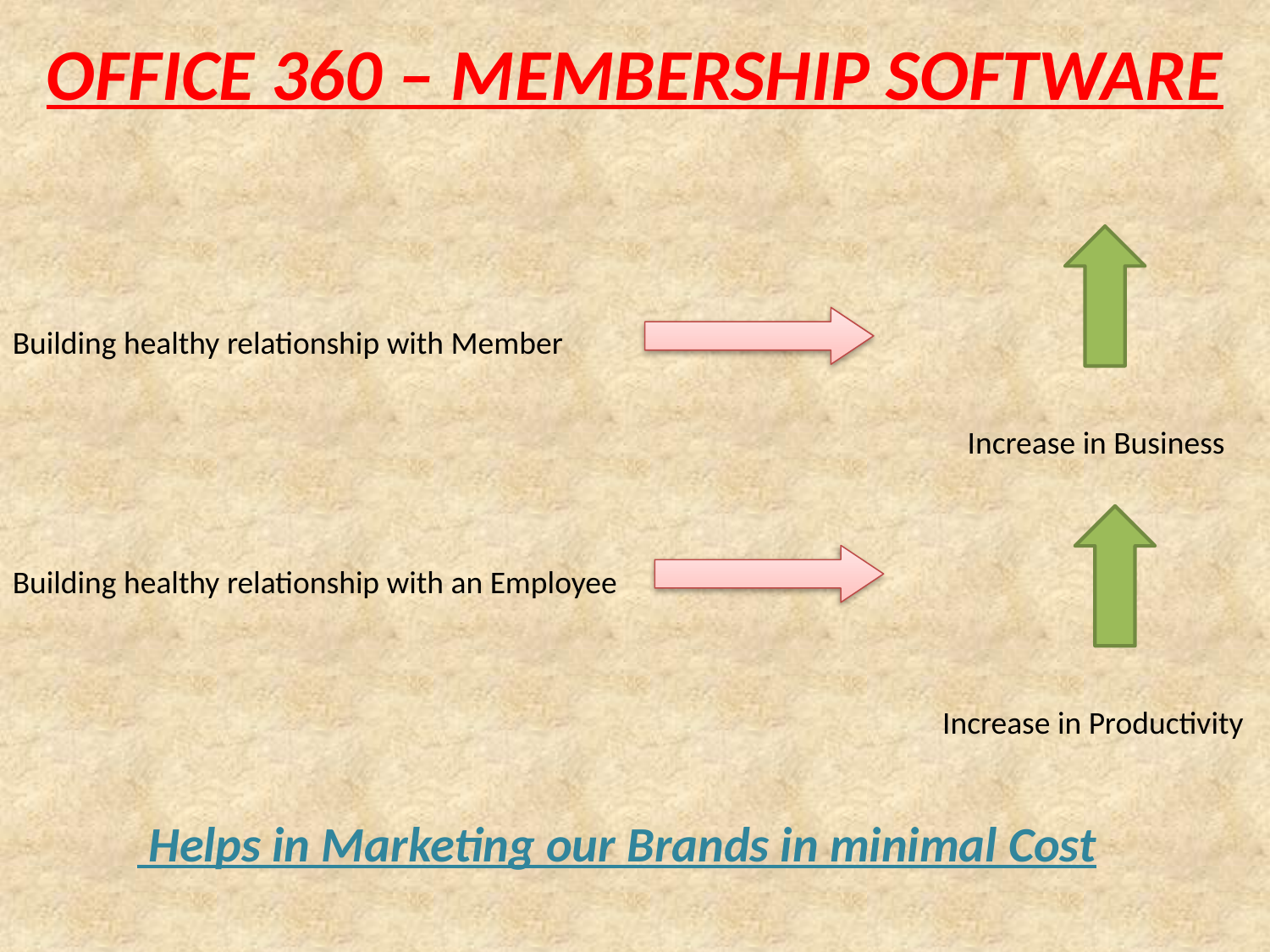

# OFFICE 360 – MEMBERSHIP SOFTWARE

Building healthy relationship with Member
Increase in Business

Building healthy relationship with an Employee
Increase in Productivity
 Helps in Marketing our Brands in minimal Cost